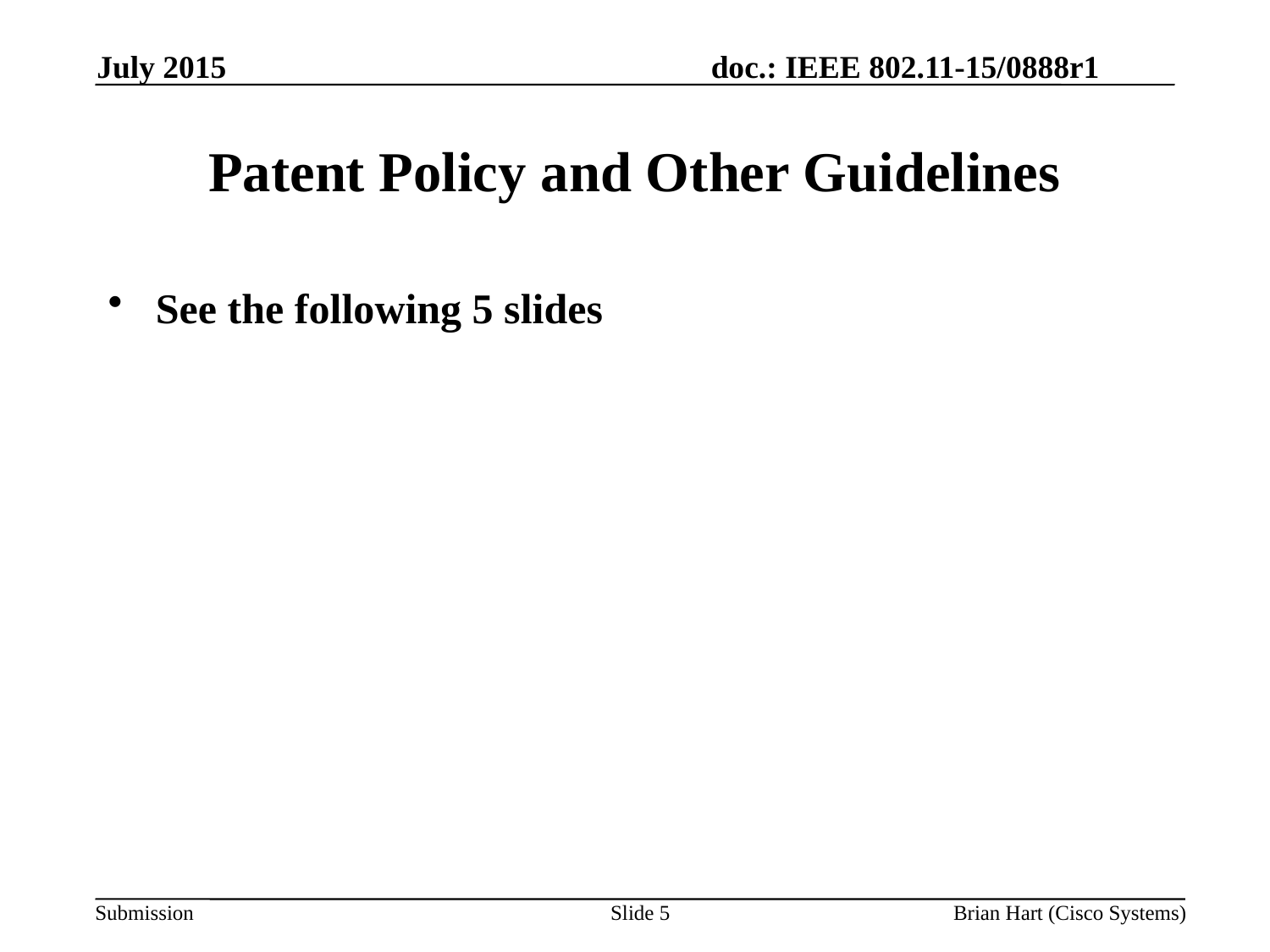

July 2015
# Patent Policy and Other Guidelines
See the following 5 slides
Slide 5
Brian Hart (Cisco Systems)